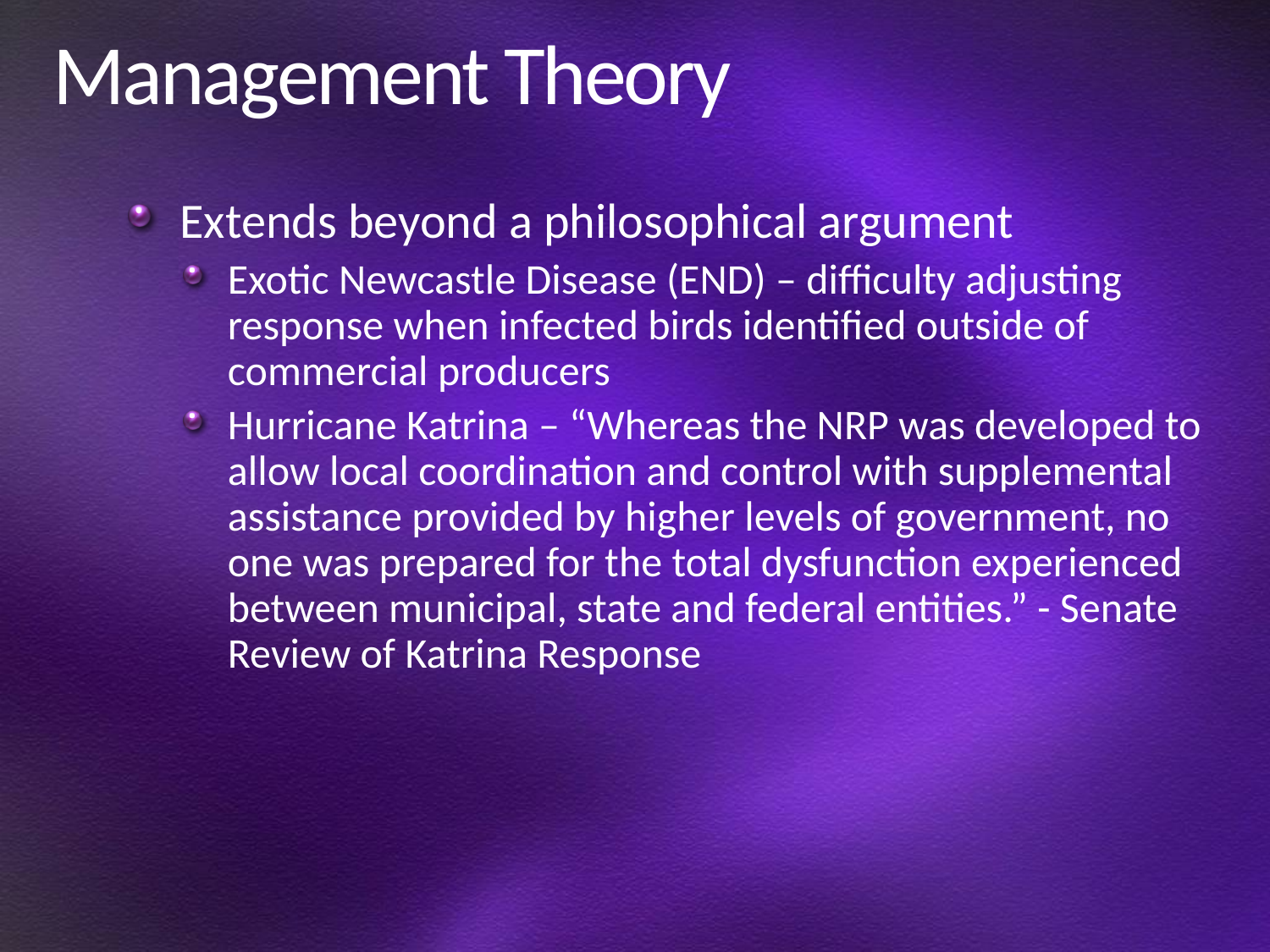

# Management Theory
Extends beyond a philosophical argument
Exotic Newcastle Disease (END) – difficulty adjusting response when infected birds identified outside of commercial producers
Hurricane Katrina – “Whereas the NRP was developed to allow local coordination and control with supplemental assistance provided by higher levels of government, no one was prepared for the total dysfunction experienced between municipal, state and federal entities.” - Senate Review of Katrina Response